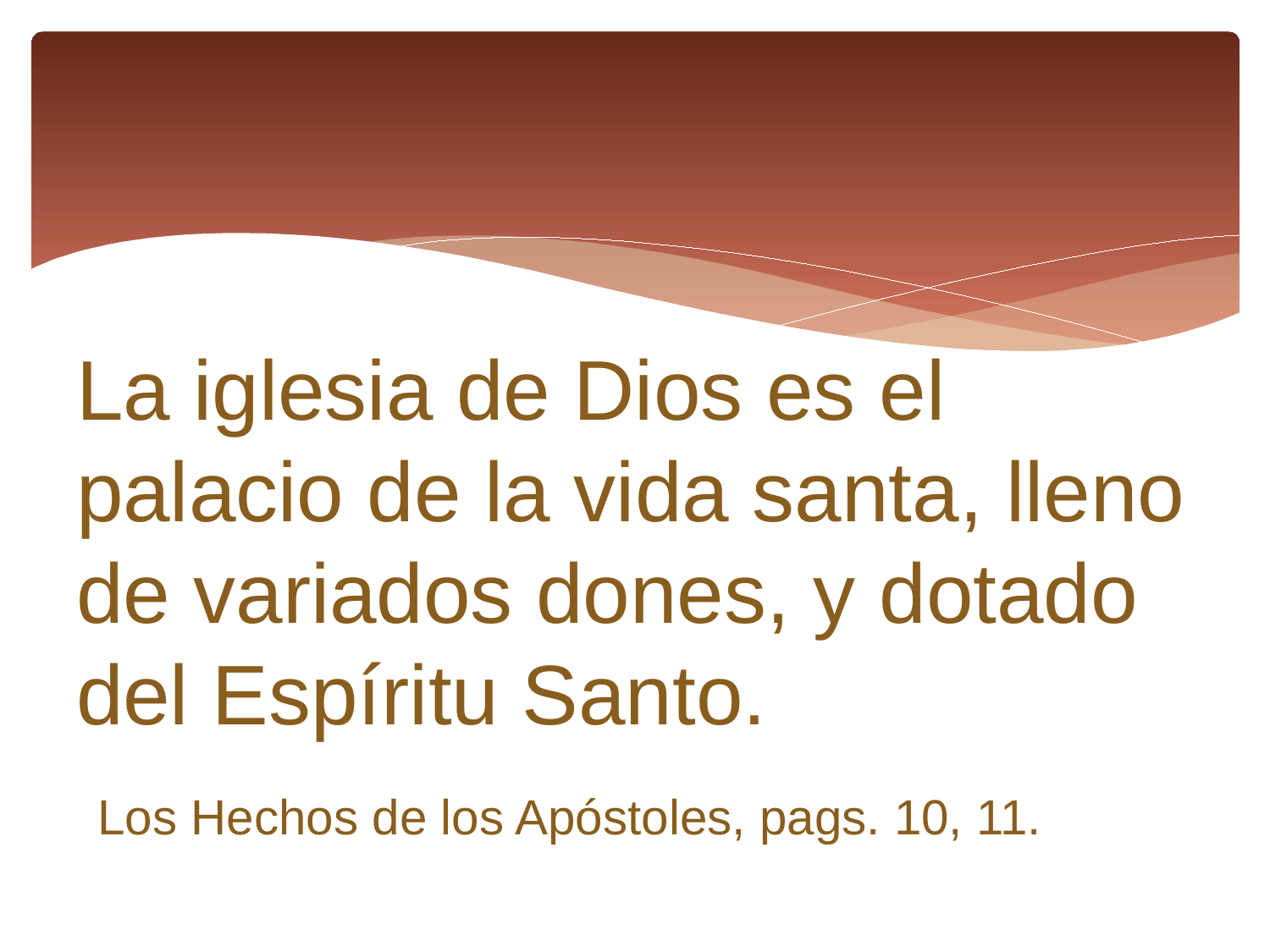

#
La iglesia de Dios es el palacio de la vida santa, lleno de variados dones, y dotado del Espíritu Santo.
 Los Hechos de los Apóstoles, pags. 10, 11.